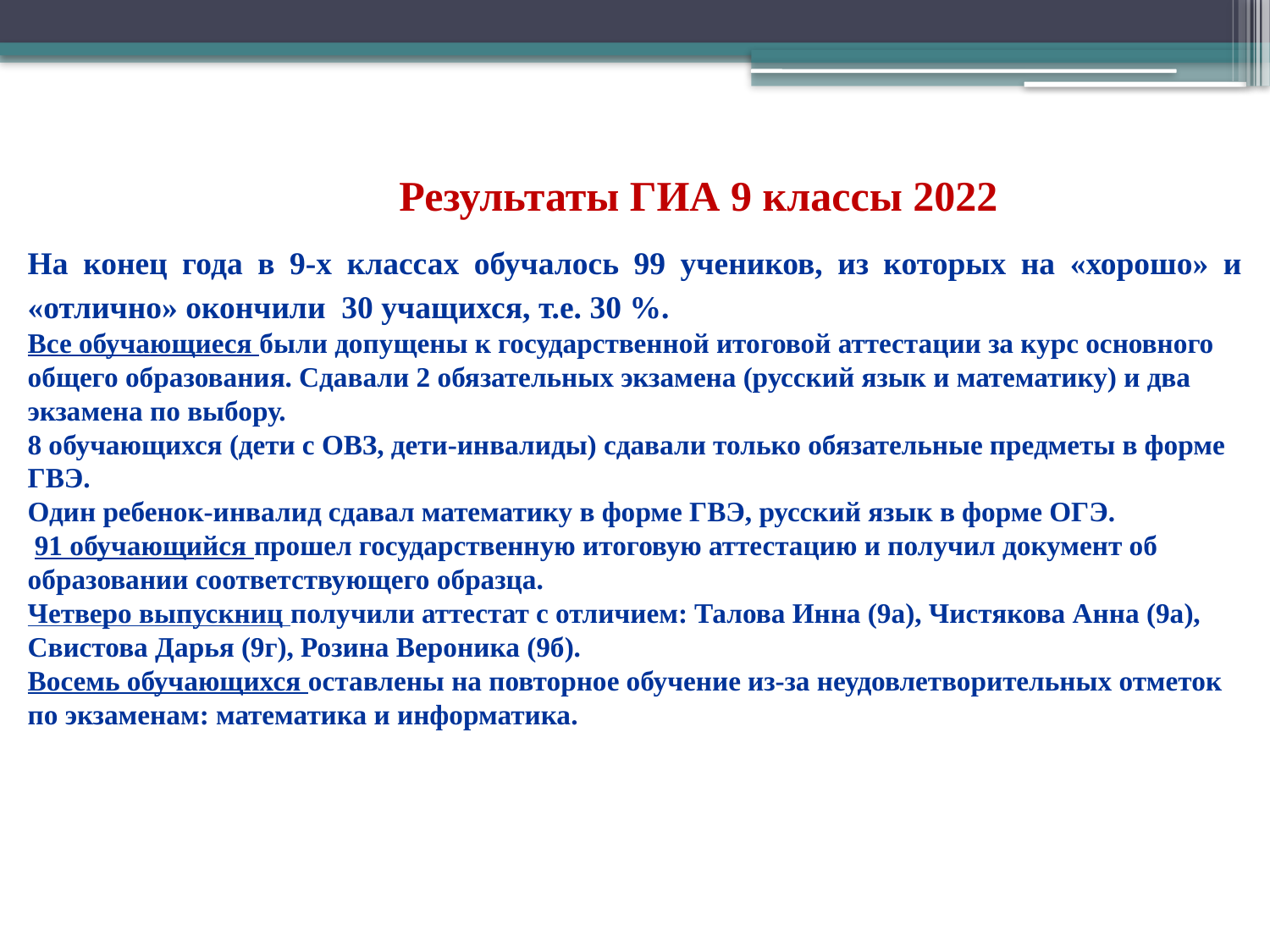

Результаты ГИА 9 классы 2022
На конец года в 9-х классах обучалось 99 учеников, из которых на «хорошо» и «отлично» окончили  30 учащихся, т.е. 30 %.
Все обучающиеся были допущены к государственной итоговой аттестации за курс основного общего образования. Сдавали 2 обязательных экзамена (русский язык и математику) и два экзамена по выбору.
8 обучающихся (дети с ОВЗ, дети-инвалиды) сдавали только обязательные предметы в форме ГВЭ.
Один ребенок-инвалид сдавал математику в форме ГВЭ, русский язык в форме ОГЭ.
 91 обучающийся прошел государственную итоговую аттестацию и получил документ об образовании соответствующего образца.
Четверо выпускниц получили аттестат с отличием: Талова Инна (9а), Чистякова Анна (9а), Свистова Дарья (9г), Розина Вероника (9б).
Восемь обучающихся оставлены на повторное обучение из-за неудовлетворительных отметок по экзаменам: математика и информатика.